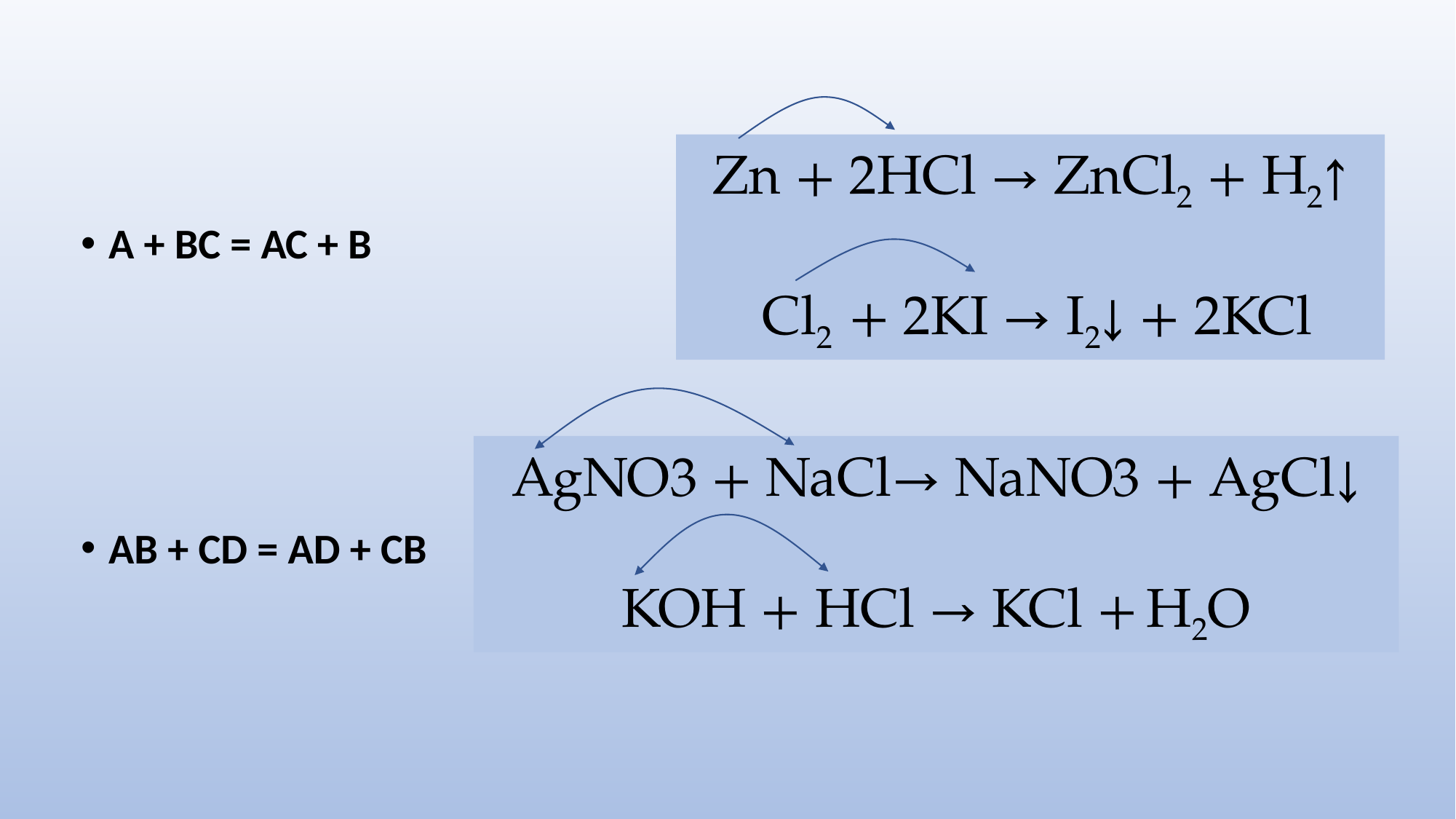

А + ВС = АС + В

АВ + СD = АD + СВ

Zn + 2HCl → ZnCl2 + H2↑

 Cl2  + 2KI → I2↓ + 2KCl

AgNO3 + NaCl→ NaNO3 + AgCl↓

KOH + HCl → KCl + H2O